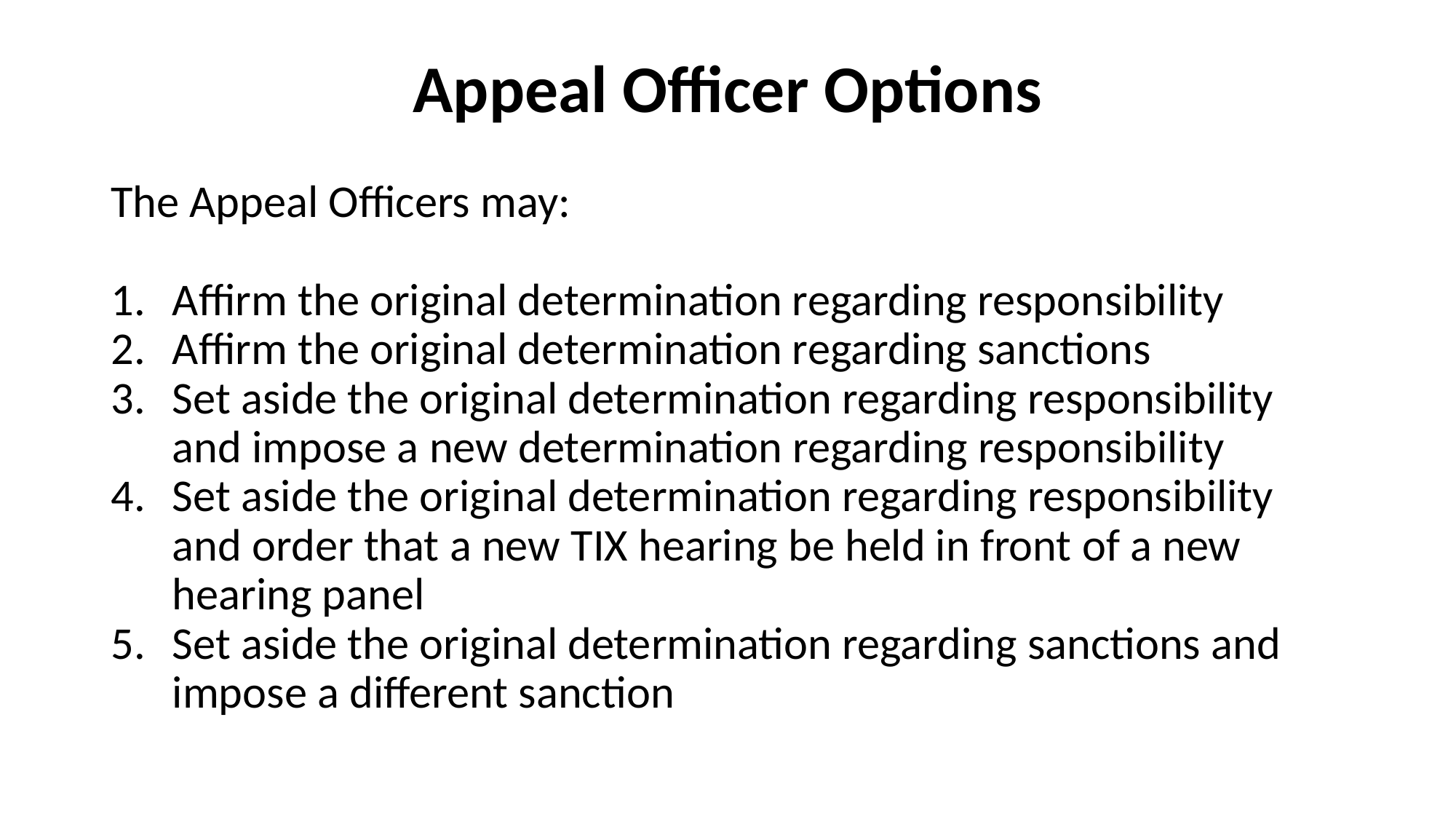

# Appeal Officer Options
The Appeal Officers may:

Affirm the original determination regarding responsibility
Affirm the original determination regarding sanctions
Set aside the original determination regarding responsibility and impose a new determination regarding responsibility
Set aside the original determination regarding responsibility and order that a new TIX hearing be held in front of a new hearing panel
Set aside the original determination regarding sanctions and impose a different sanction